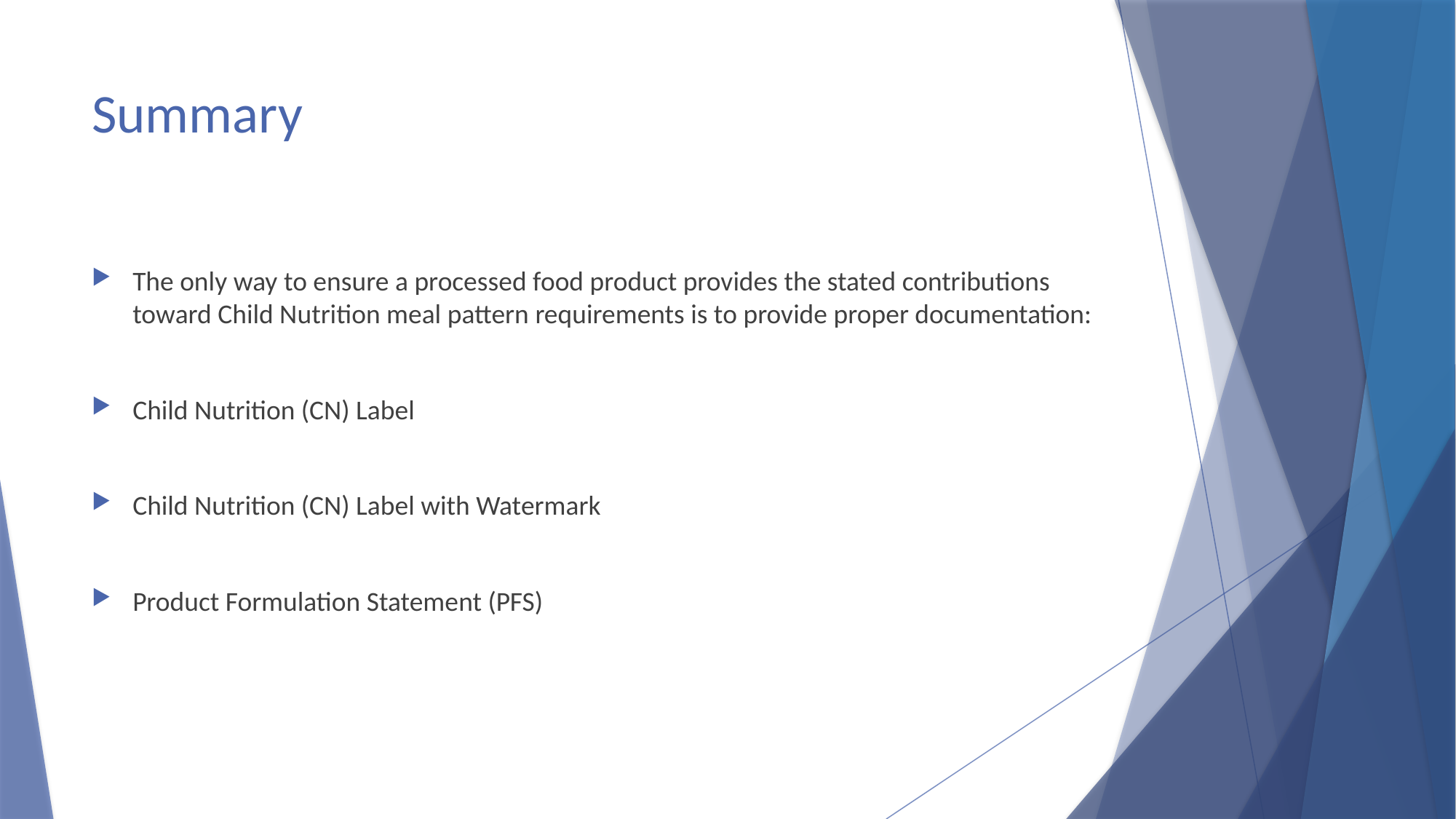

# Summary
The only way to ensure a processed food product provides the stated contributions toward Child Nutrition meal pattern requirements is to provide proper documentation:

Child Nutrition (CN) Label

Child Nutrition (CN) Label with Watermark

Product Formulation Statement (PFS)